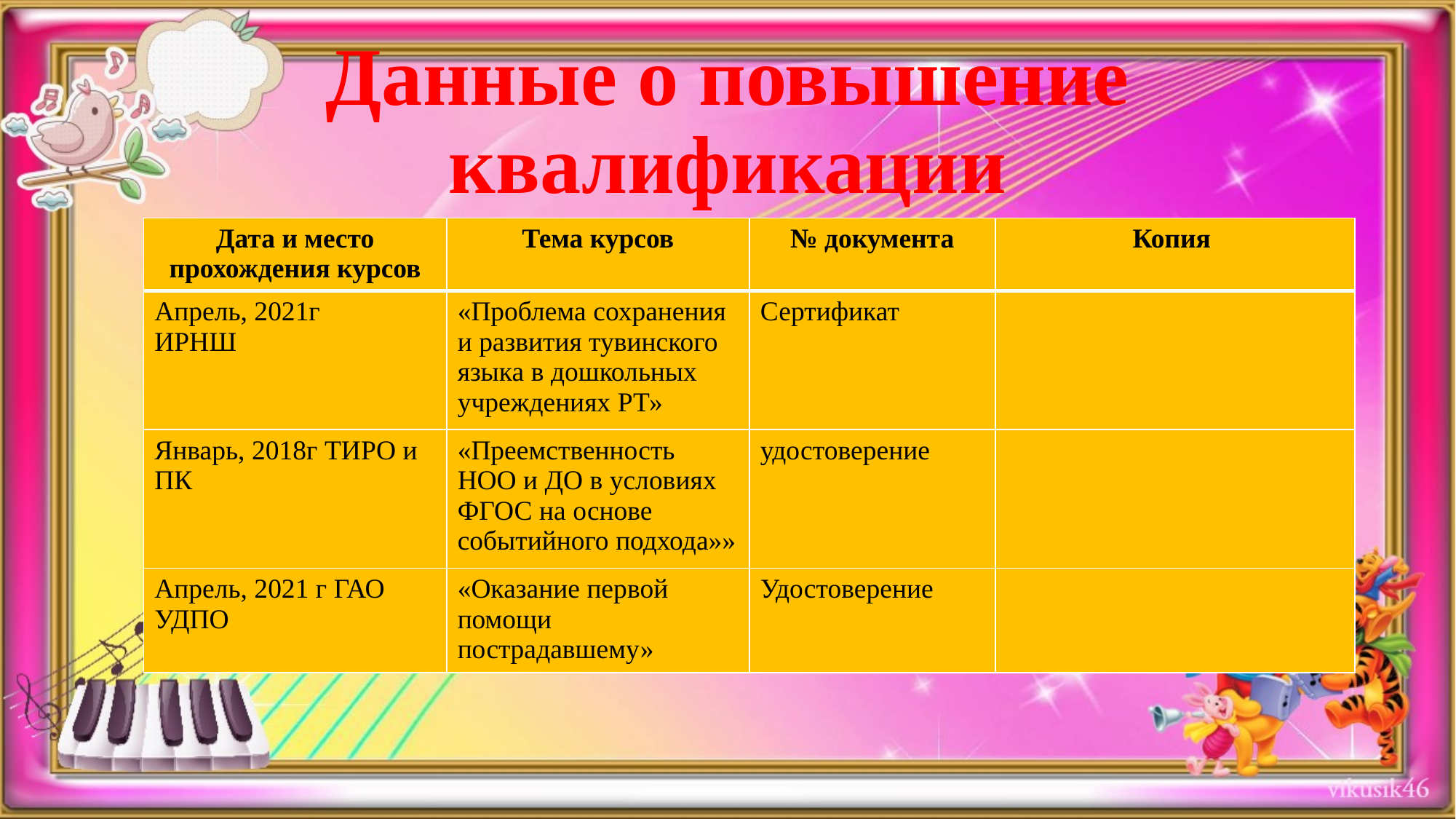

# Данные о повышение квалификации
| Дата и место прохождения курсов | Тема курсов | № документа | Копия |
| --- | --- | --- | --- |
| Апрель, 2021г ИРНШ | «Проблема сохранения и развития тувинского языка в дошкольных учреждениях РТ» | Сертификат |  |
| Январь, 2018г ТИРО и ПК | «Преемственность НОО и ДО в условиях ФГОС на основе событийного подхода»» | удостоверение |  |
| Апрель, 2021 г ГАО УДПО | «Оказание первой помощи пострадавшему» | Удостоверение |  |